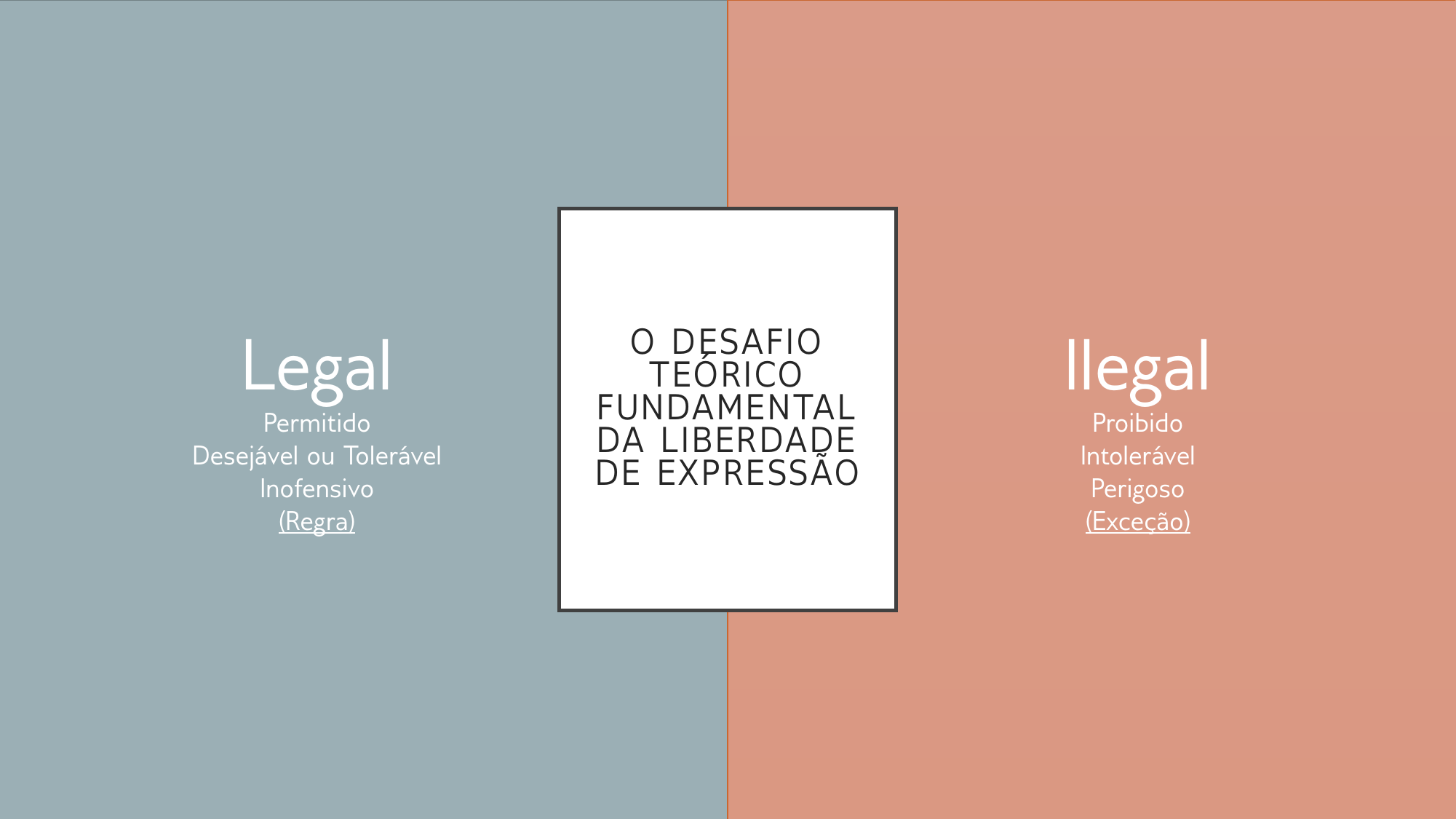

# O desafio teórico fundamental da liberdade de expressão
Legal
Permitido
Desejável ou Tolerável
Inofensivo
(Regra)

Ilegal
Proibido
Intolerável
Perigoso
(Exceção)